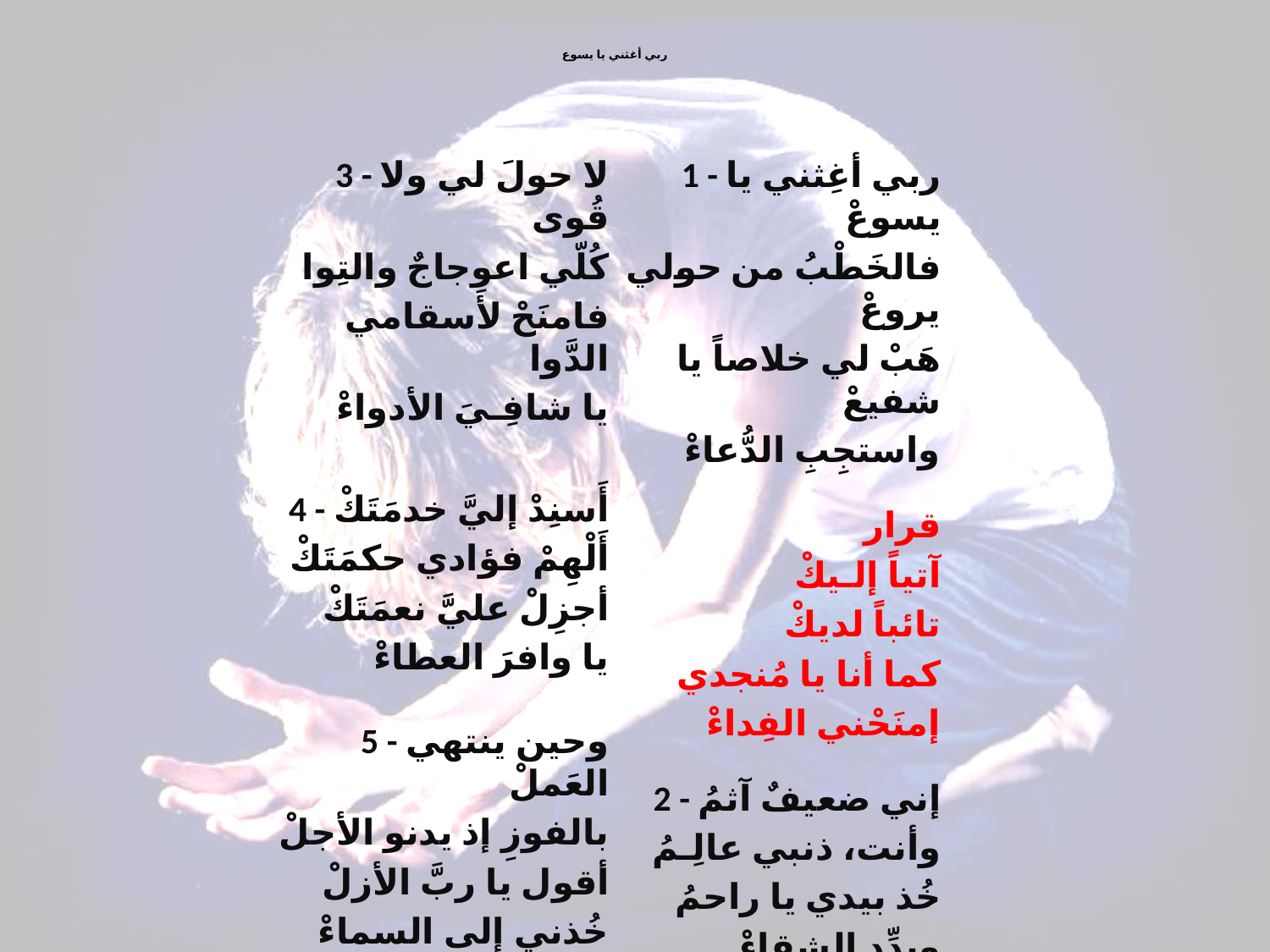

# ربي أغثني يا يسوع
3 - لا حولَ لي ولا قُوى
كُلّي اعوِجاجٌ والتِوا
فامنَحْ لأسقامي الدَّوا
يا شافِـيَ الأدواءْ

4 - أَسنِدْ إليَّ خدمَتَكْ
أَلْهِمْ فؤادي حكمَتَكْ
أجزِلْ عليَّ نعمَتَكْ
يا وافرَ العطاءْ

5 - وحين ينتهي العَملْ
بالفوزِ إذ يدنو الأجلْ
أقول يا ربَّ الأزلْ
خُذني إلى السماءْ

1 - ربي أغِثني يا يسوعْ
فالخَطْبُ من حولي يروعْ
هَبْ لي خلاصاً يا شفيعْ
واستجِبِ الدُّعاءْ

قرار
آتياً إلـيكْ
تائباً لديكْ
كما أنا يا مُنجدي
إمنَحْني الفِداءْ

2 - إني ضعيفٌ آثمُ
وأنت، ذنبي عالِـمُ
خُذ بيدي يا راحمُ
وبدِّدِ الشقاءْ